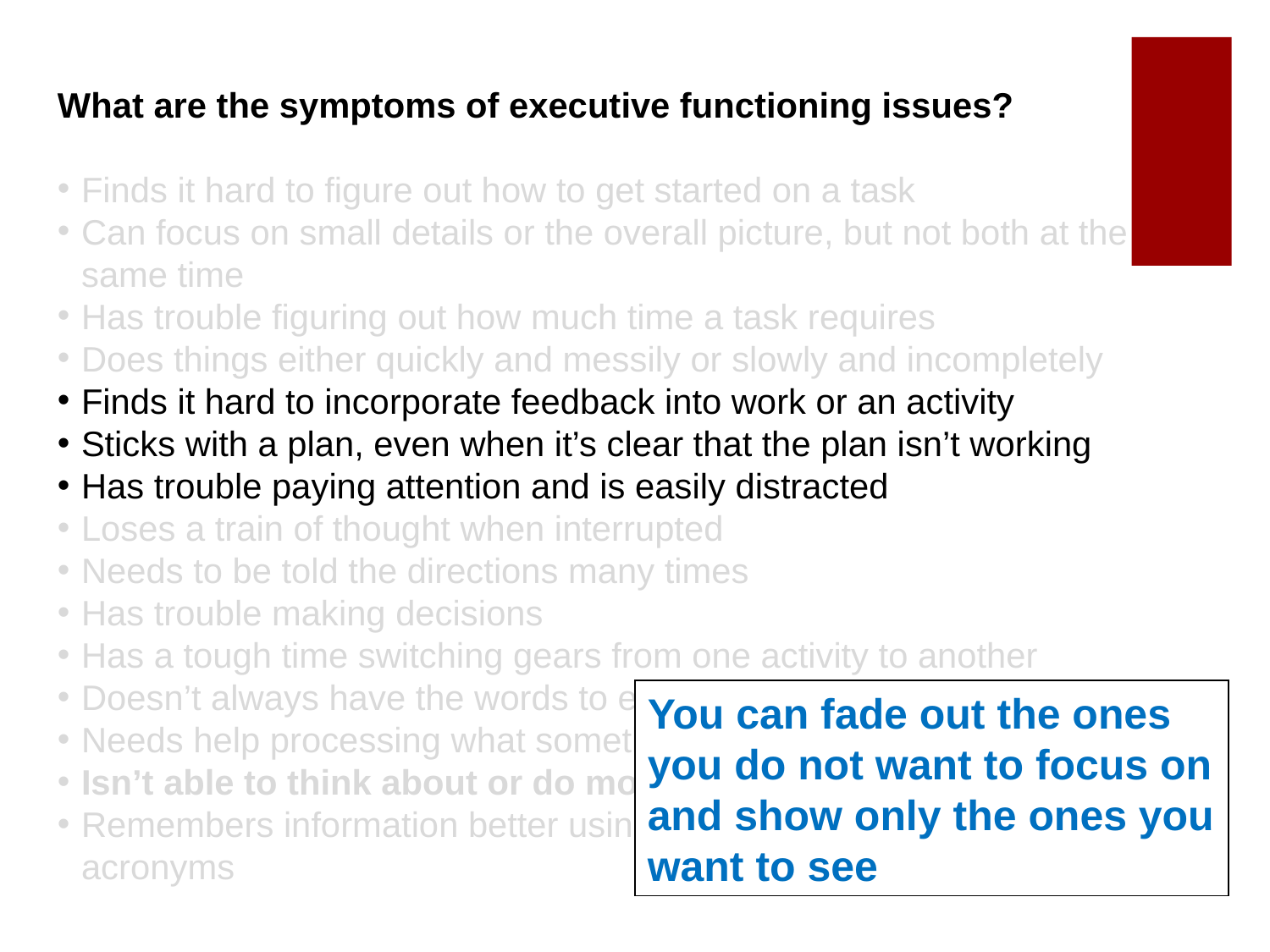

What are the symptoms of executive functioning issues?

Finds it hard to figure out how to get started on a task
Can focus on small details or the overall picture, but not both at the same time
Has trouble figuring out how much time a task requires
Does things either quickly and messily or slowly and incompletely
Finds it hard to incorporate feedback into work or an activity
Sticks with a plan, even when it’s clear that the plan isn’t working
Has trouble paying attention and is easily distracted
Loses a train of thought when interrupted
Needs to be told the directions many times
Has trouble making decisions
Has a tough time switching gears from one activity to another
Doesn’t always have the words to explain something in detail
Needs help processing what something feels/sounds/looks like
Isn’t able to think about or do more than one thing at a time
Remembers information better using cues, abbreviations or acronyms
You can fade out the ones
you do not want to focus on
and show only the ones you
want to see